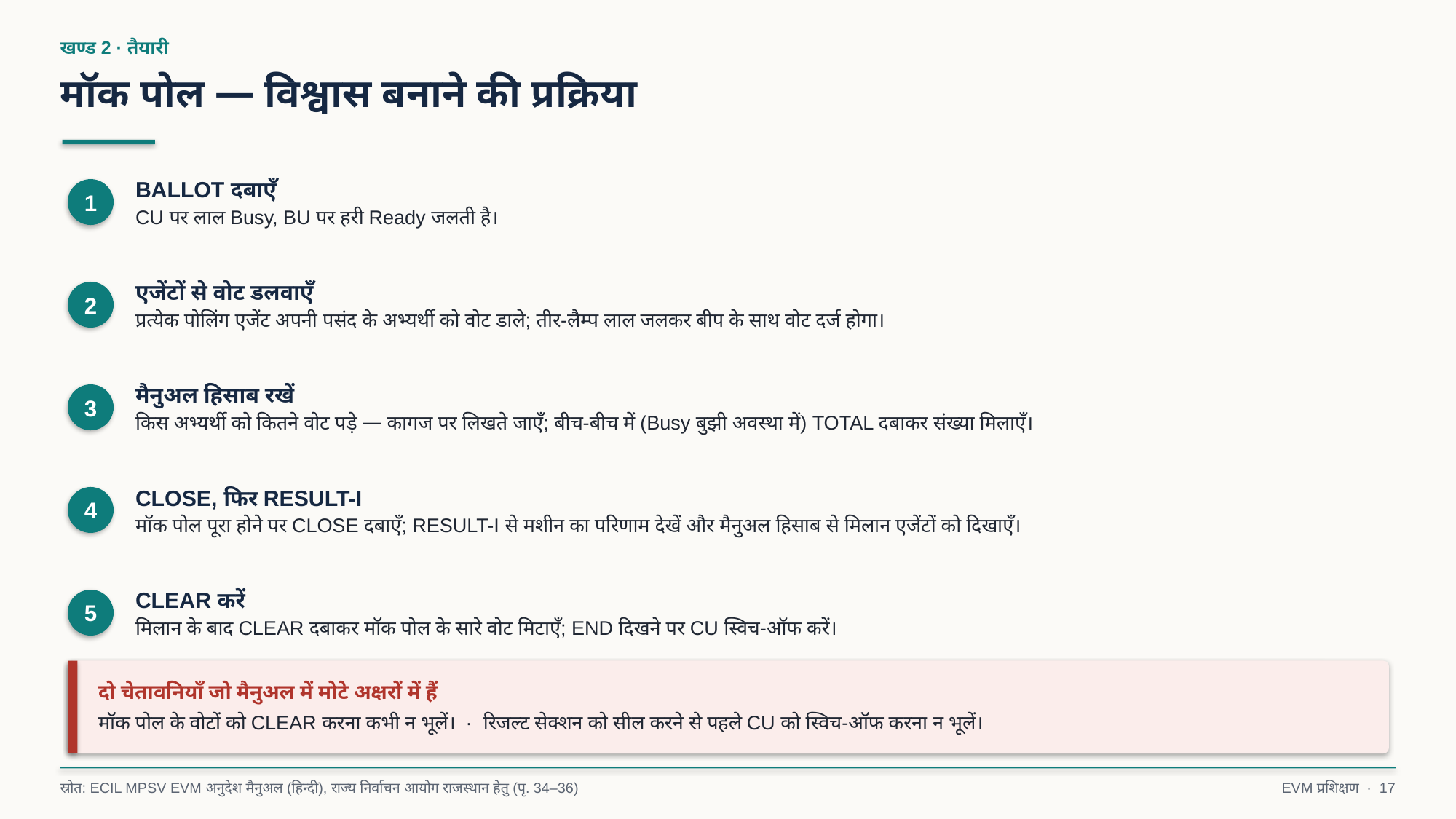

खण्ड 2 · तैयारी
मॉक पोल — विश्वास बनाने की प्रक्रिया

BALLOT दबाएँ
CU पर लाल Busy, BU पर हरी Ready जलती है।
1
एजेंटों से वोट डलवाएँ
प्रत्येक पोलिंग एजेंट अपनी पसंद के अभ्यर्थी को वोट डाले; तीर-लैम्प लाल जलकर बीप के साथ वोट दर्ज होगा।
2
मैनुअल हिसाब रखें
किस अभ्यर्थी को कितने वोट पड़े — कागज पर लिखते जाएँ; बीच-बीच में (Busy बुझी अवस्था में) TOTAL दबाकर संख्या मिलाएँ।
3
CLOSE, फिर RESULT-I
मॉक पोल पूरा होने पर CLOSE दबाएँ; RESULT-I से मशीन का परिणाम देखें और मैनुअल हिसाब से मिलान एजेंटों को दिखाएँ।
4
CLEAR करें
मिलान के बाद CLEAR दबाकर मॉक पोल के सारे वोट मिटाएँ; END दिखने पर CU स्विच-ऑफ करें।
5

दो चेतावनियाँ जो मैनुअल में मोटे अक्षरों में हैं
मॉक पोल के वोटों को CLEAR करना कभी न भूलें।  ·  रिजल्ट सेक्शन को सील करने से पहले CU को स्विच-ऑफ करना न भूलें।

स्रोत: ECIL MPSV EVM अनुदेश मैनुअल (हिन्दी), राज्य निर्वाचन आयोग राजस्थान हेतु (पृ. 34–36)
EVM प्रशिक्षण  ·  17